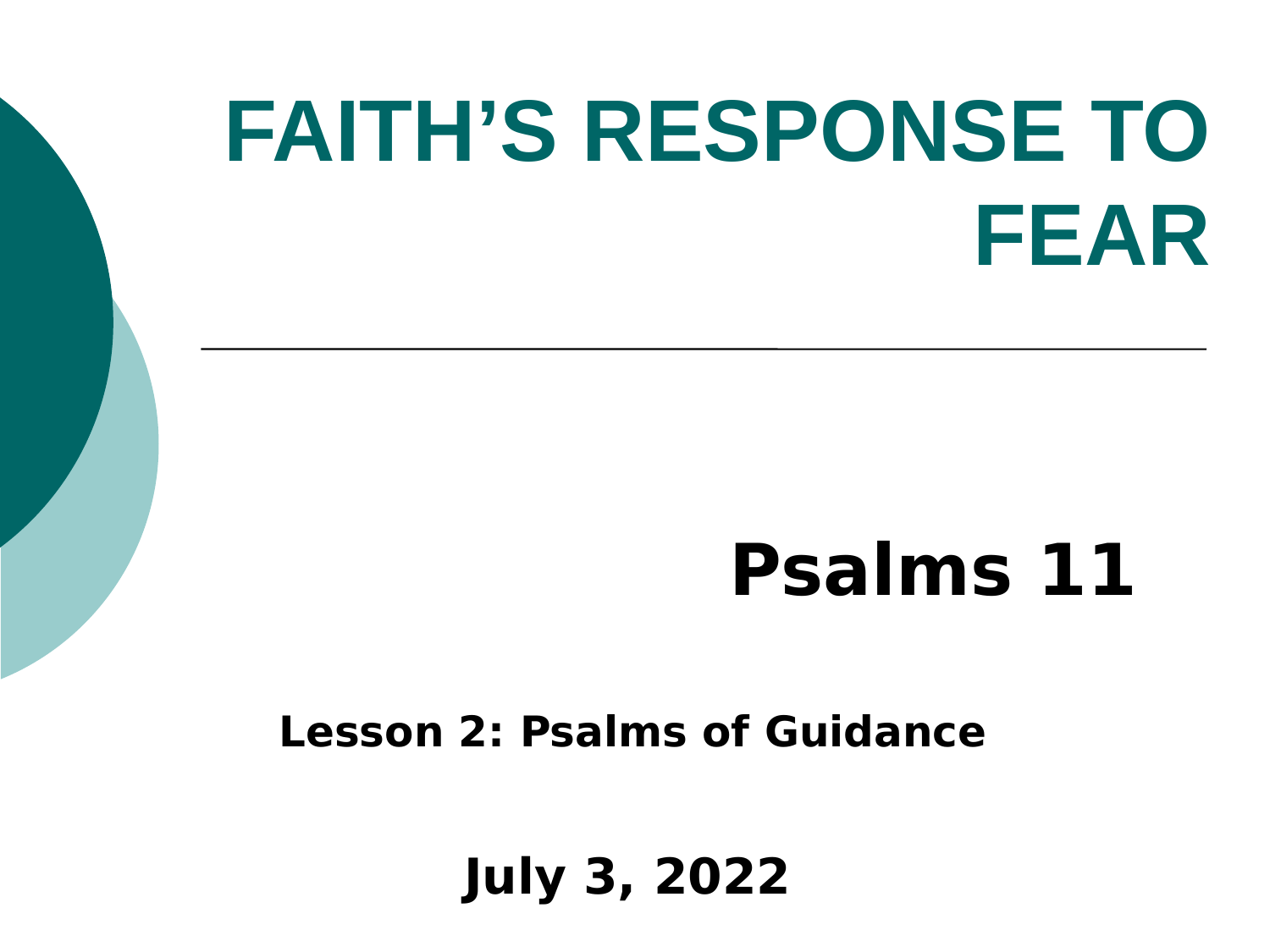

# Faith’s Response To Fear
Psalms 11
Lesson 2: Psalms of Guidance
July 3, 2022